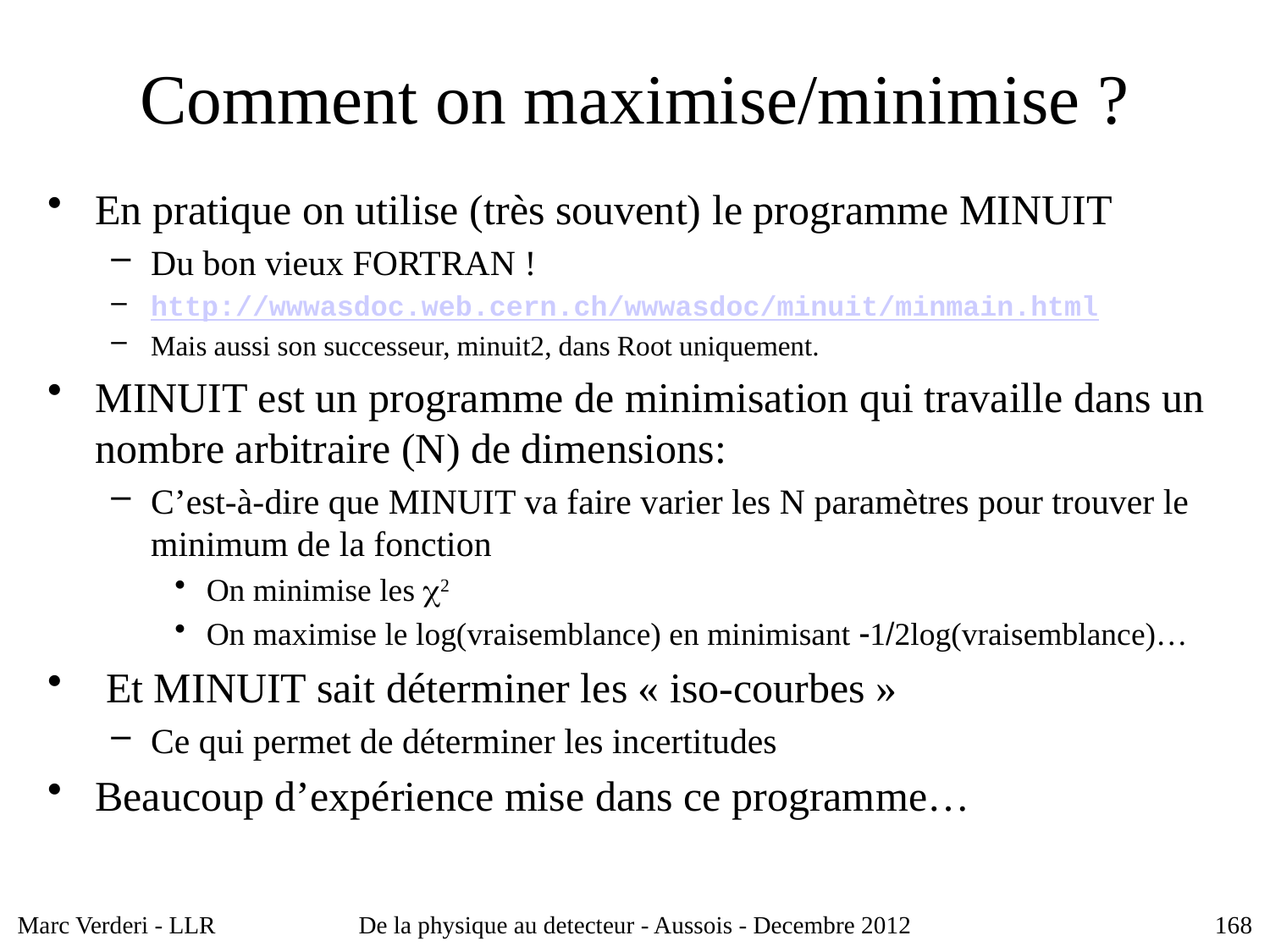

# Comment on maximise/minimise ?
En pratique on utilise (très souvent) le programme MINUIT
Du bon vieux FORTRAN !
http://wwwasdoc.web.cern.ch/wwwasdoc/minuit/minmain.html
Mais aussi son successeur, minuit2, dans Root uniquement.
MINUIT est un programme de minimisation qui travaille dans un nombre arbitraire (N) de dimensions:
C’est-à-dire que MINUIT va faire varier les N paramètres pour trouver le minimum de la fonction
On minimise les χ2
On maximise le log(vraisemblance) en minimisant −1/2log(vraisemblance)…
 Et MINUIT sait déterminer les « iso-courbes »
Ce qui permet de déterminer les incertitudes
Beaucoup d’expérience mise dans ce programme…
Marc Verderi - LLR
De la physique au detecteur - Aussois - Decembre 2012
168